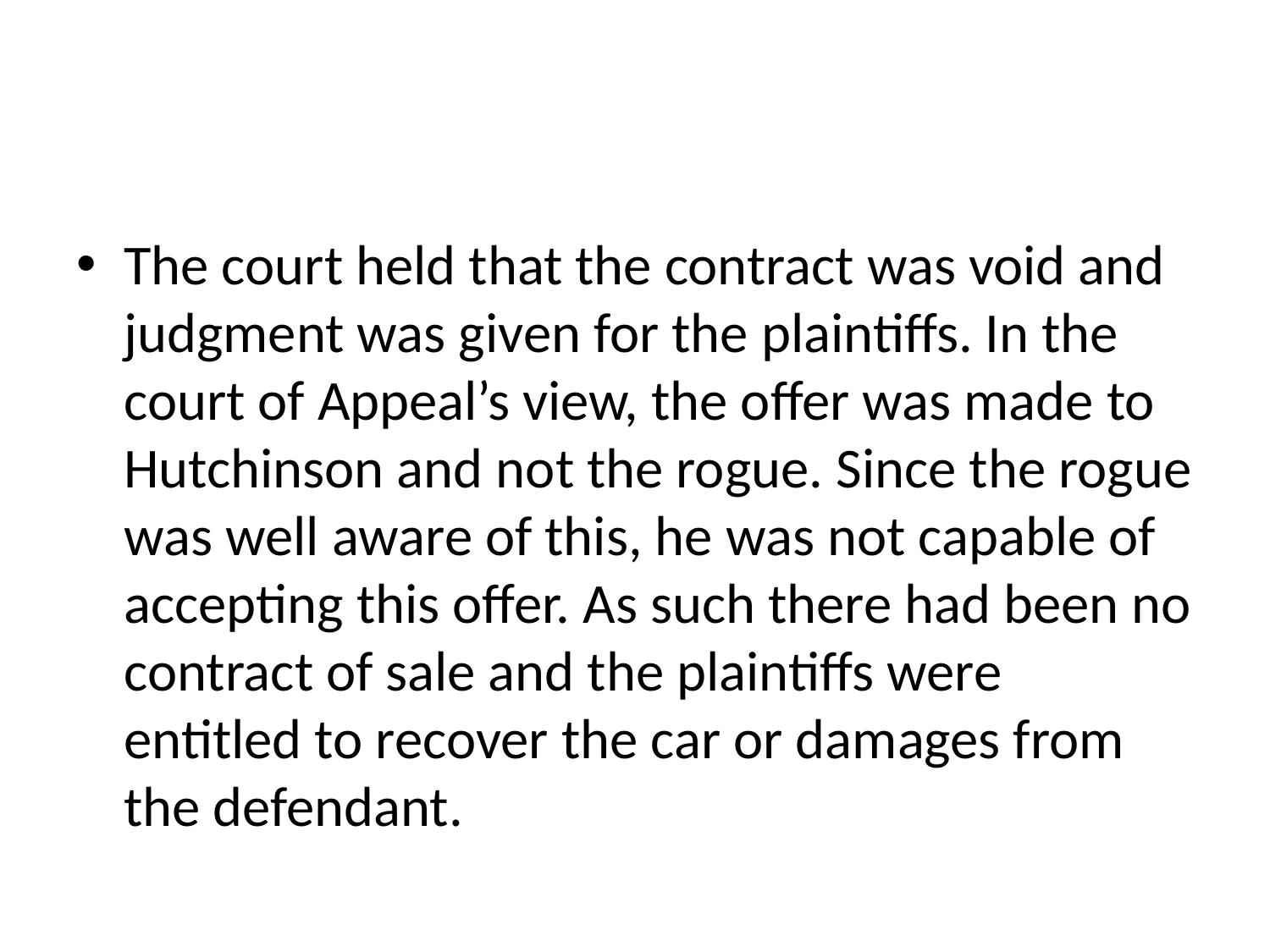

#
The court held that the contract was void and judgment was given for the plaintiffs. In the court of Appeal’s view, the offer was made to Hutchinson and not the rogue. Since the rogue was well aware of this, he was not capable of accepting this offer. As such there had been no contract of sale and the plaintiffs were entitled to recover the car or damages from the defendant.